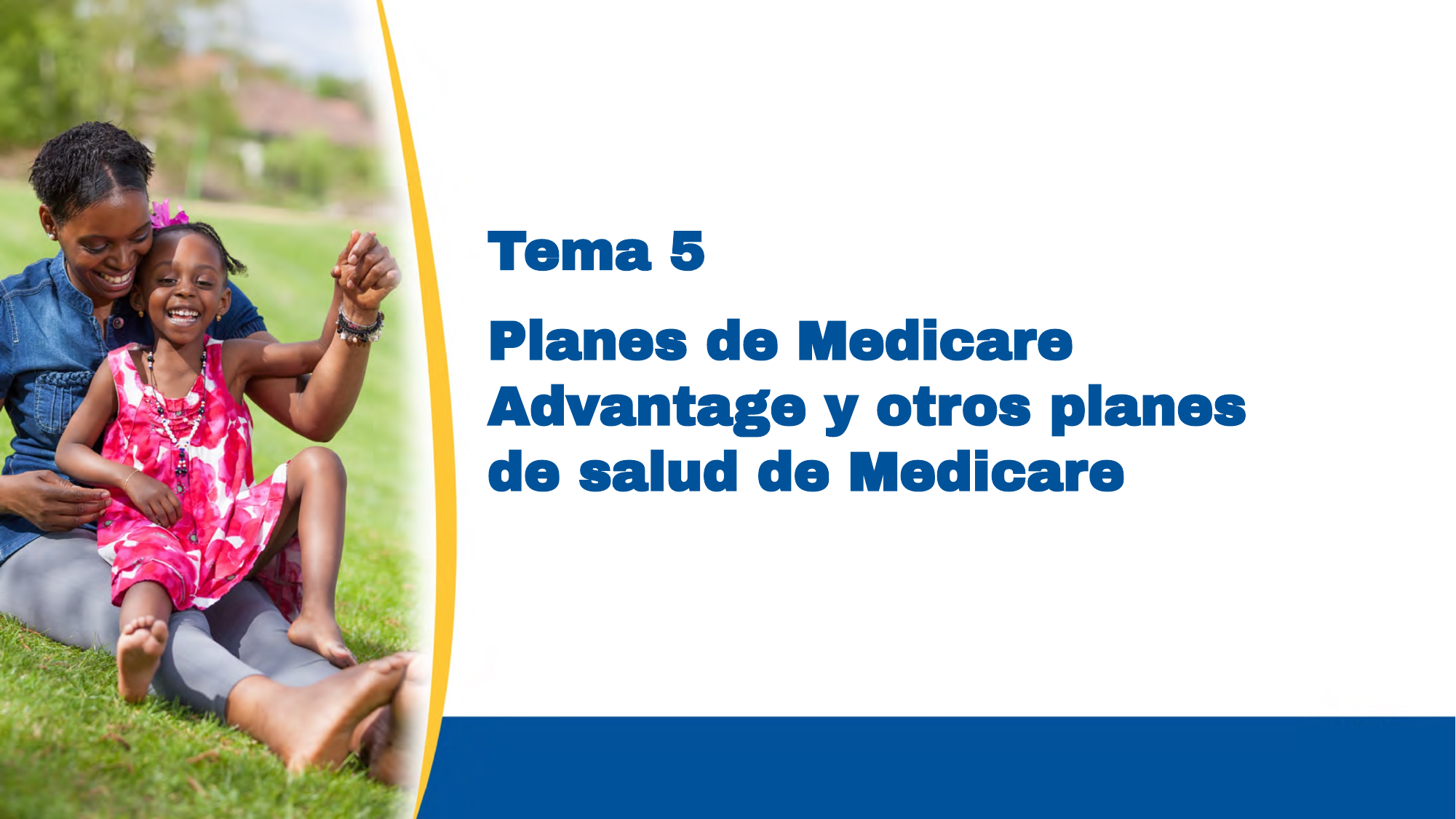

# Tema 5
Planes de Medicare Advantage y otros planes de salud de Medicare